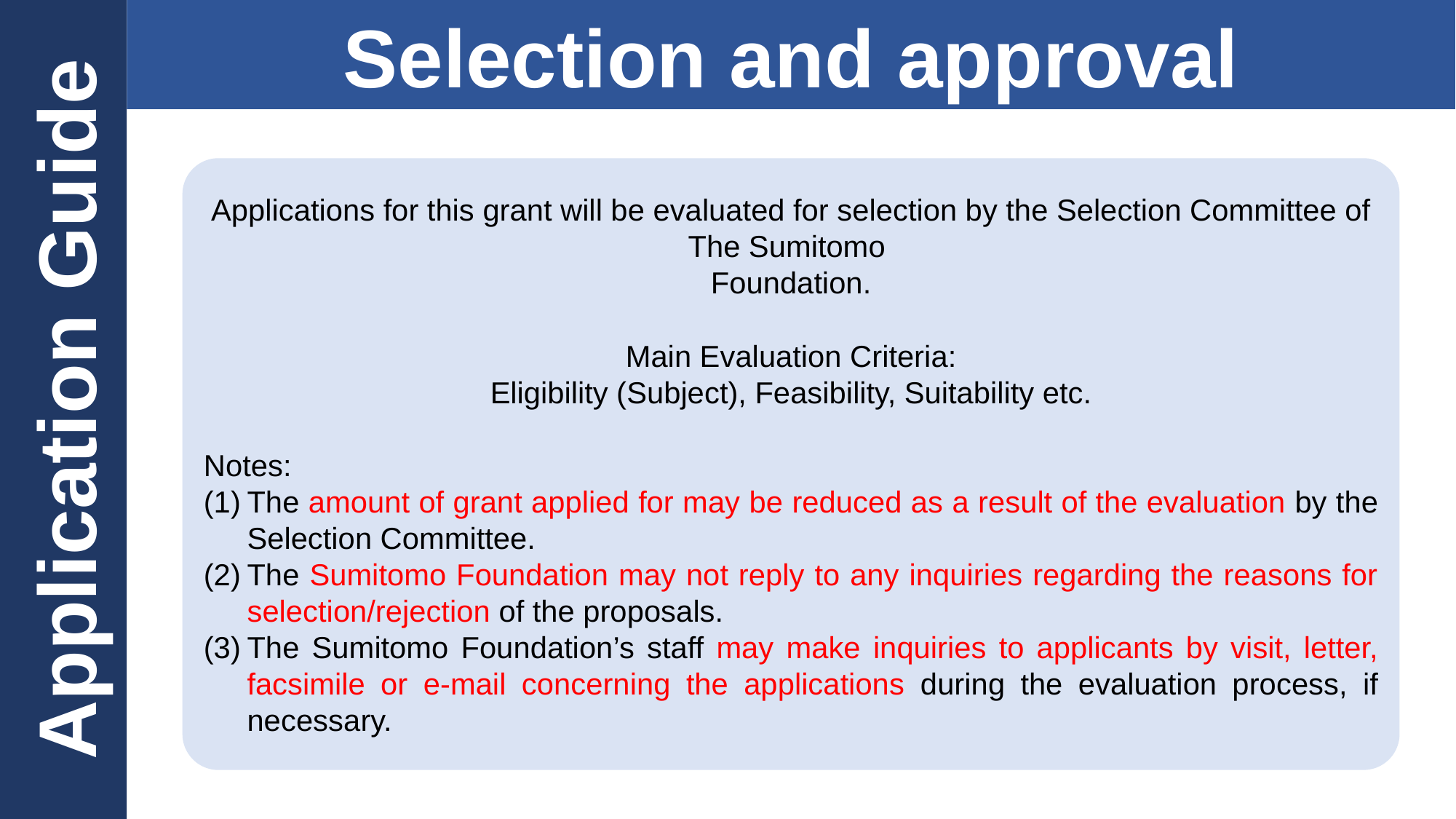

Selection and approval
Application Guide
Applications for this grant will be evaluated for selection by the Selection Committee of The Sumitomo
Foundation.

Main Evaluation Criteria:
Eligibility (Subject), Feasibility, Suitability etc.

Notes:
The amount of grant applied for may be reduced as a result of the evaluation by the Selection Committee.
The Sumitomo Foundation may not reply to any inquiries regarding the reasons for selection/rejection of the proposals.
The Sumitomo Foundation’s staff may make inquiries to applicants by visit, letter, facsimile or e-mail concerning the applications during the evaluation process, if necessary.